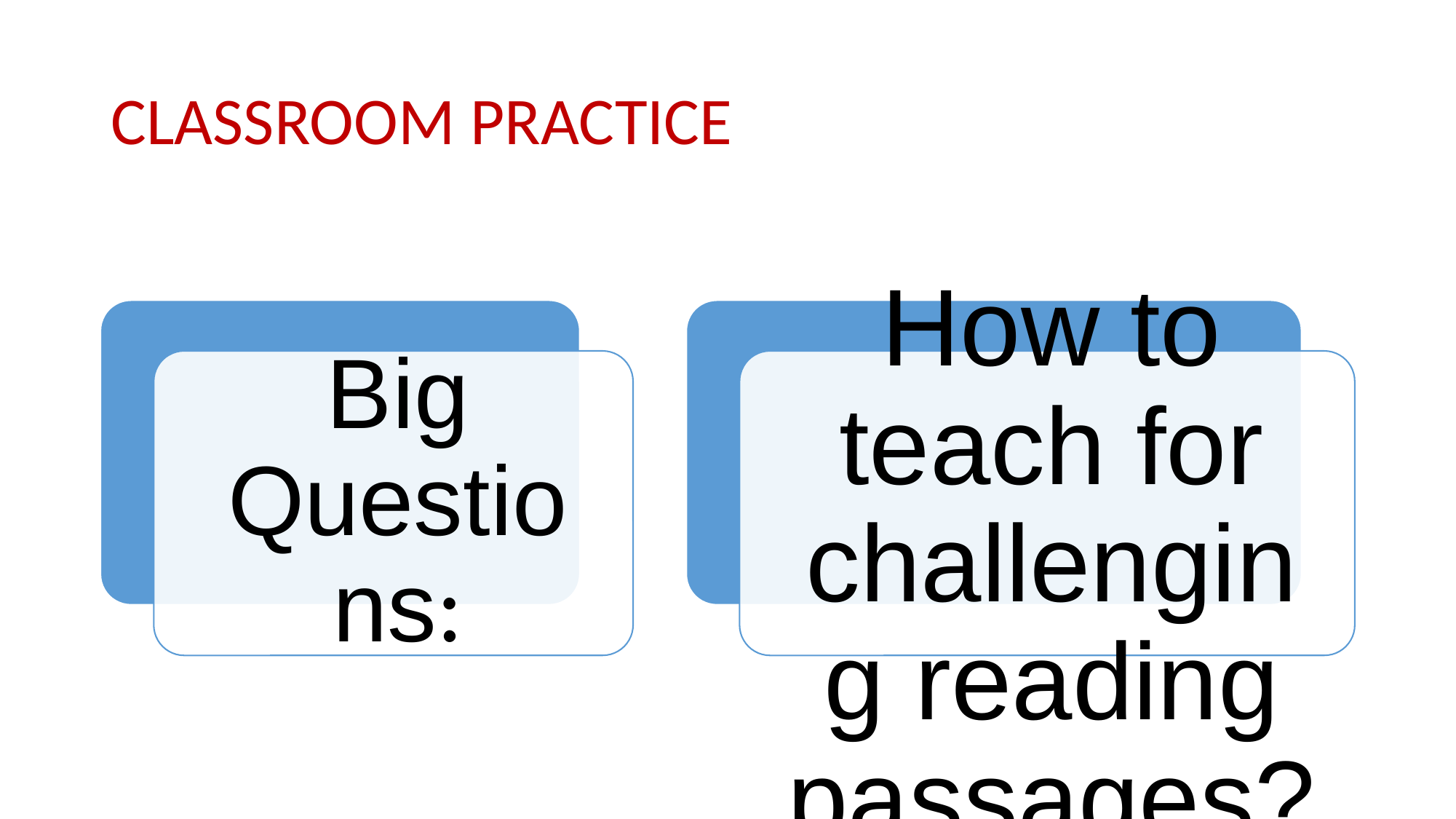

# CLASSROOM PRACTICE
Big Questions:

How to teach for challenging reading passages?